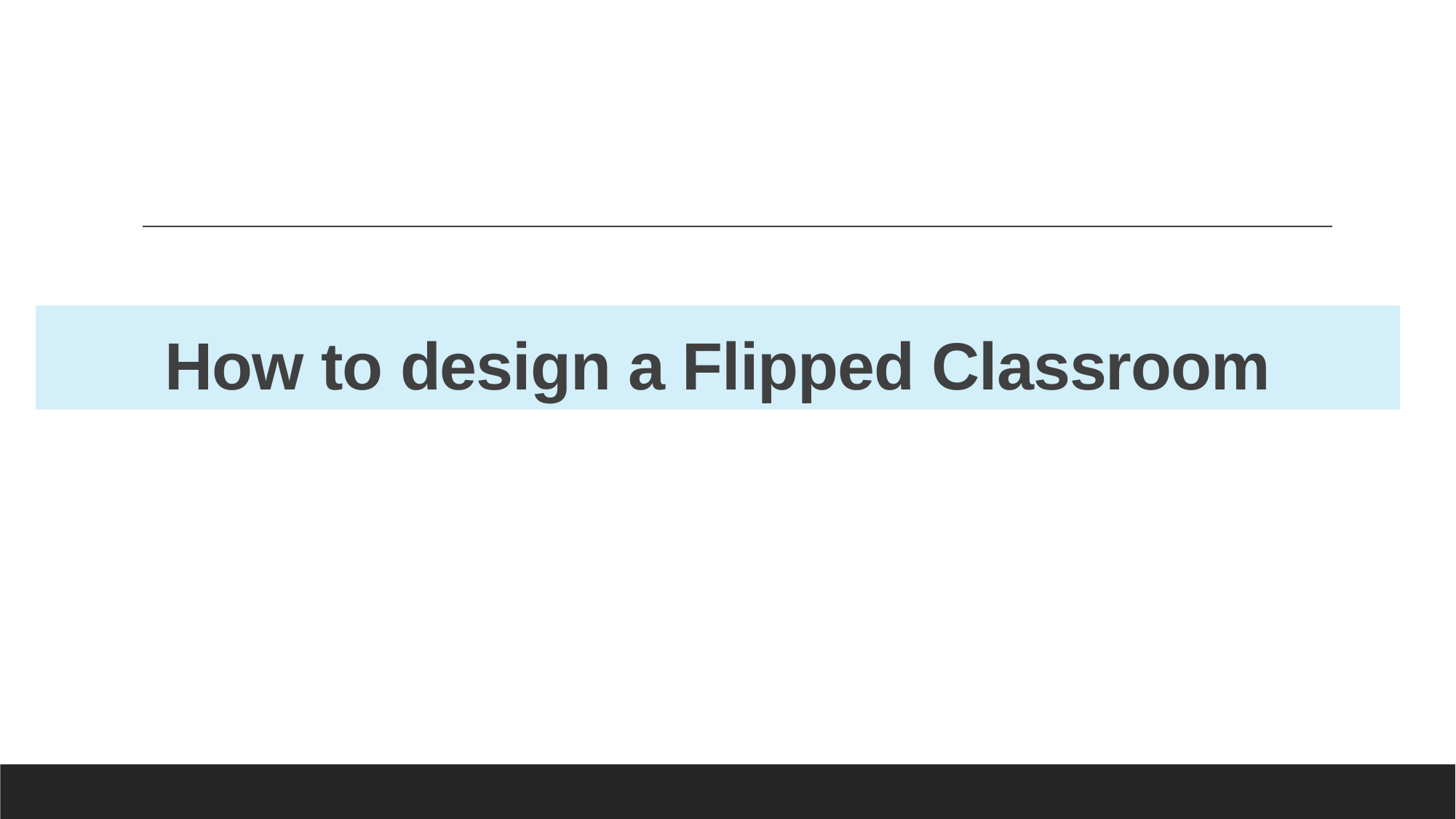

# How to design a Flipped Classroom